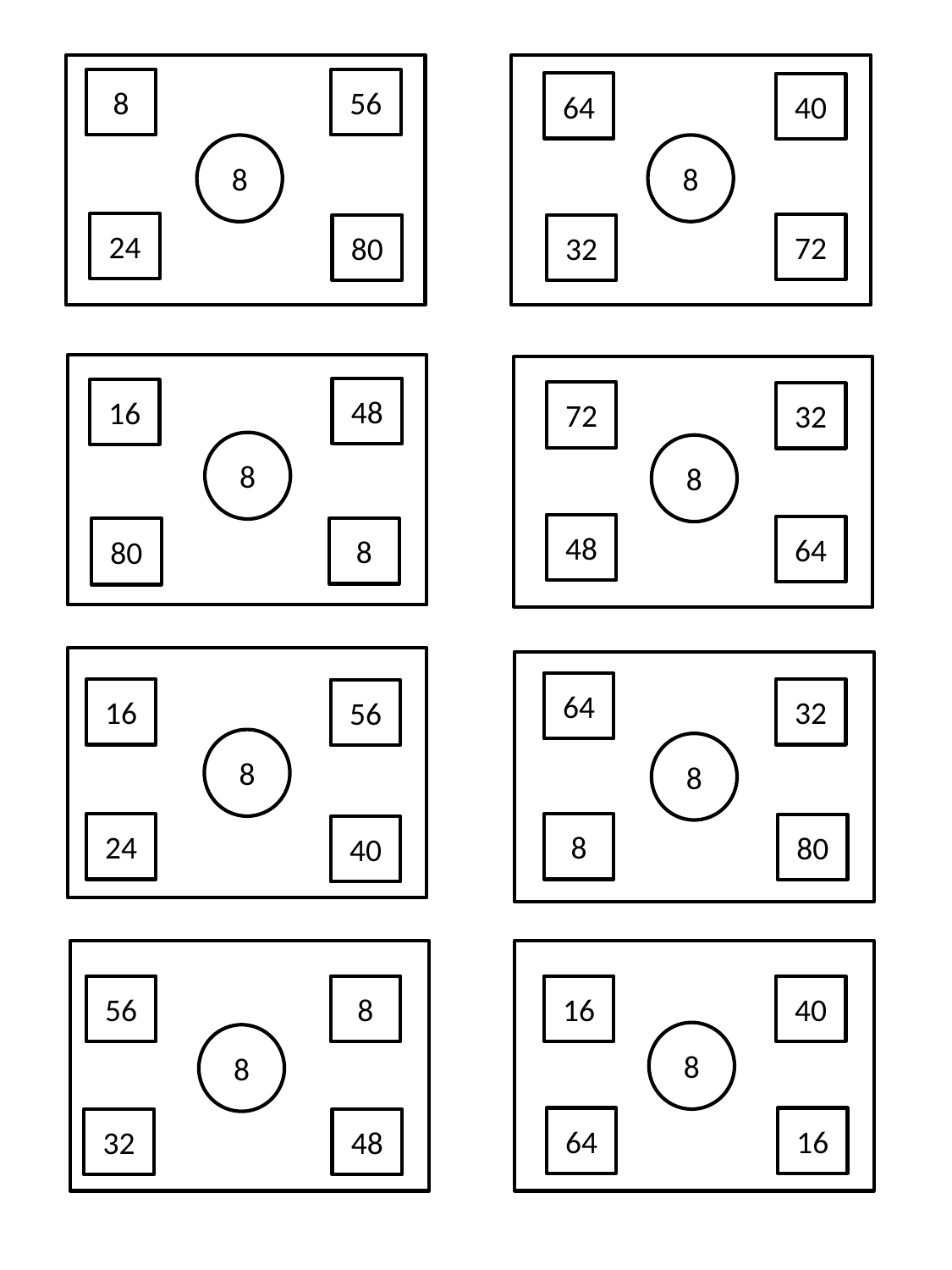

8
56
64
40
8
8
24
72
32

80

48
16
72
32
8
8
48
64
80
8

64
32
16
56
8
8
24
8
80
40

56
8
16
40
8
8
64
16
48
32